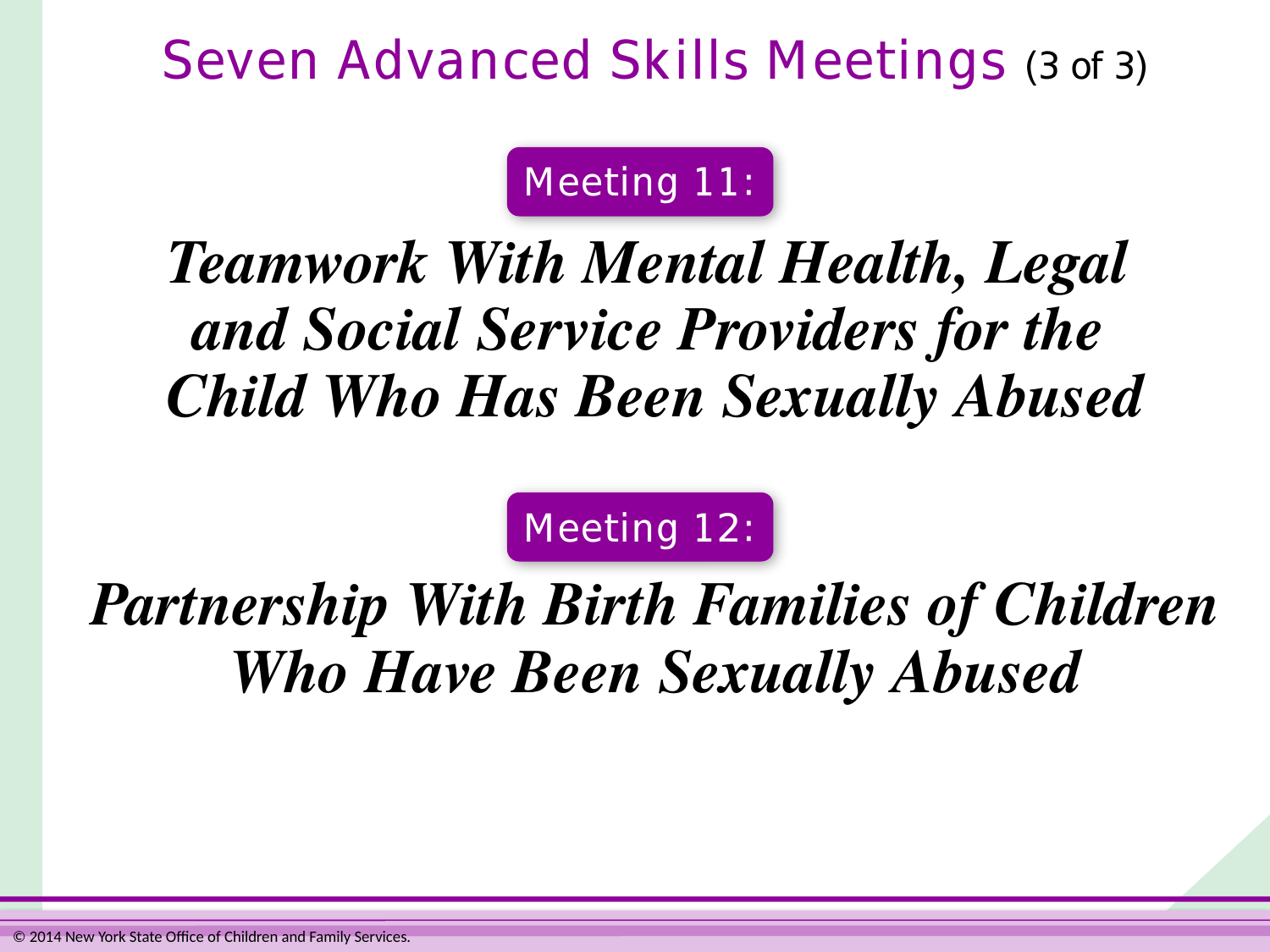

# Seven Advanced Skills Meetings (3 of 3)

Meeting 11:
Teamwork With Mental Health, Legal
and Social Service Providers for the
Child Who Has Been Sexually Abused
Partnership With Birth Families of Children Who Have Been Sexually Abused

Meeting 12: